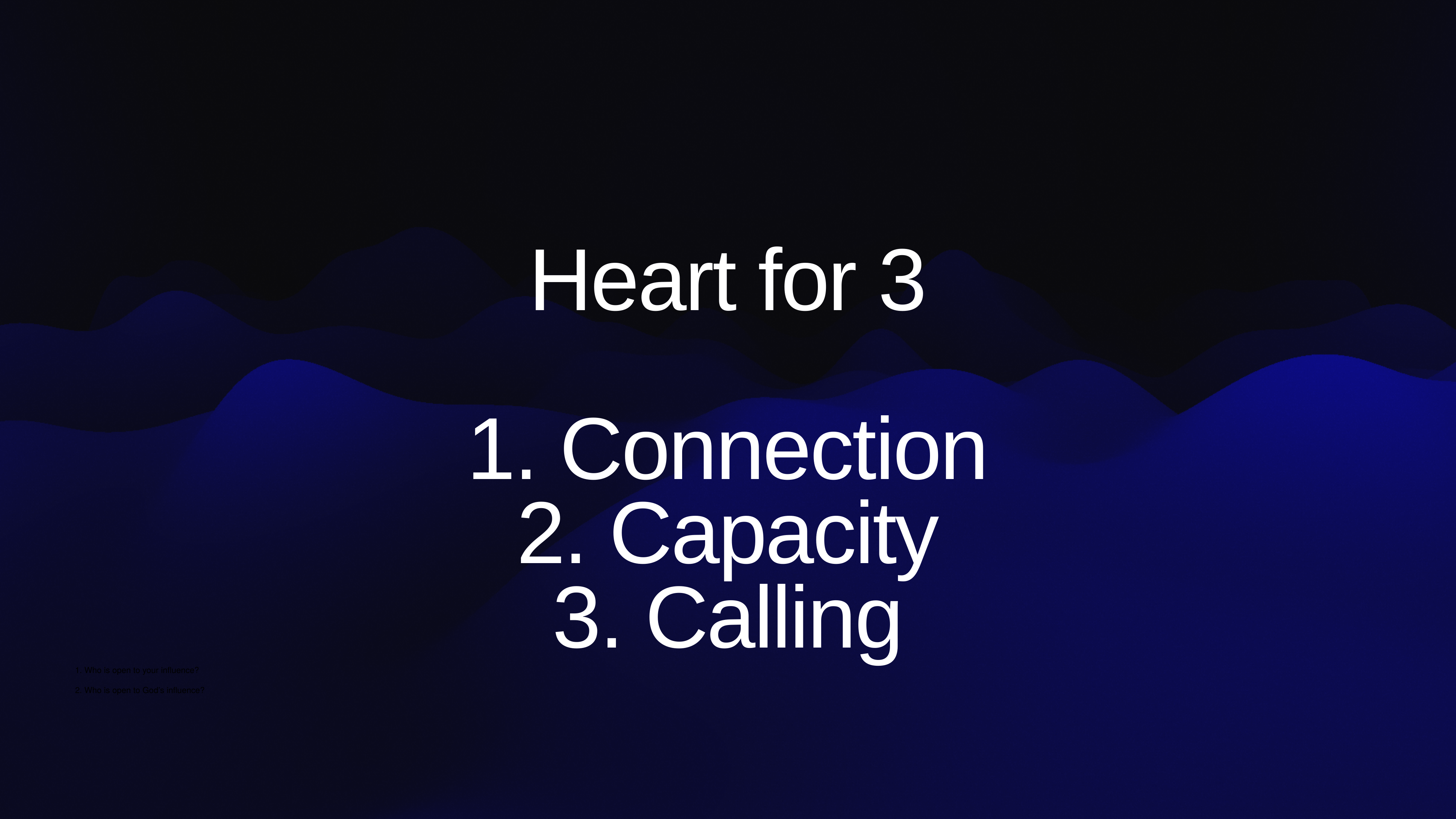

Heart for 3

1. Connection
2. Capacity
3. Calling
1. Who is open to your influence?
2. Who is open to God’s influence?